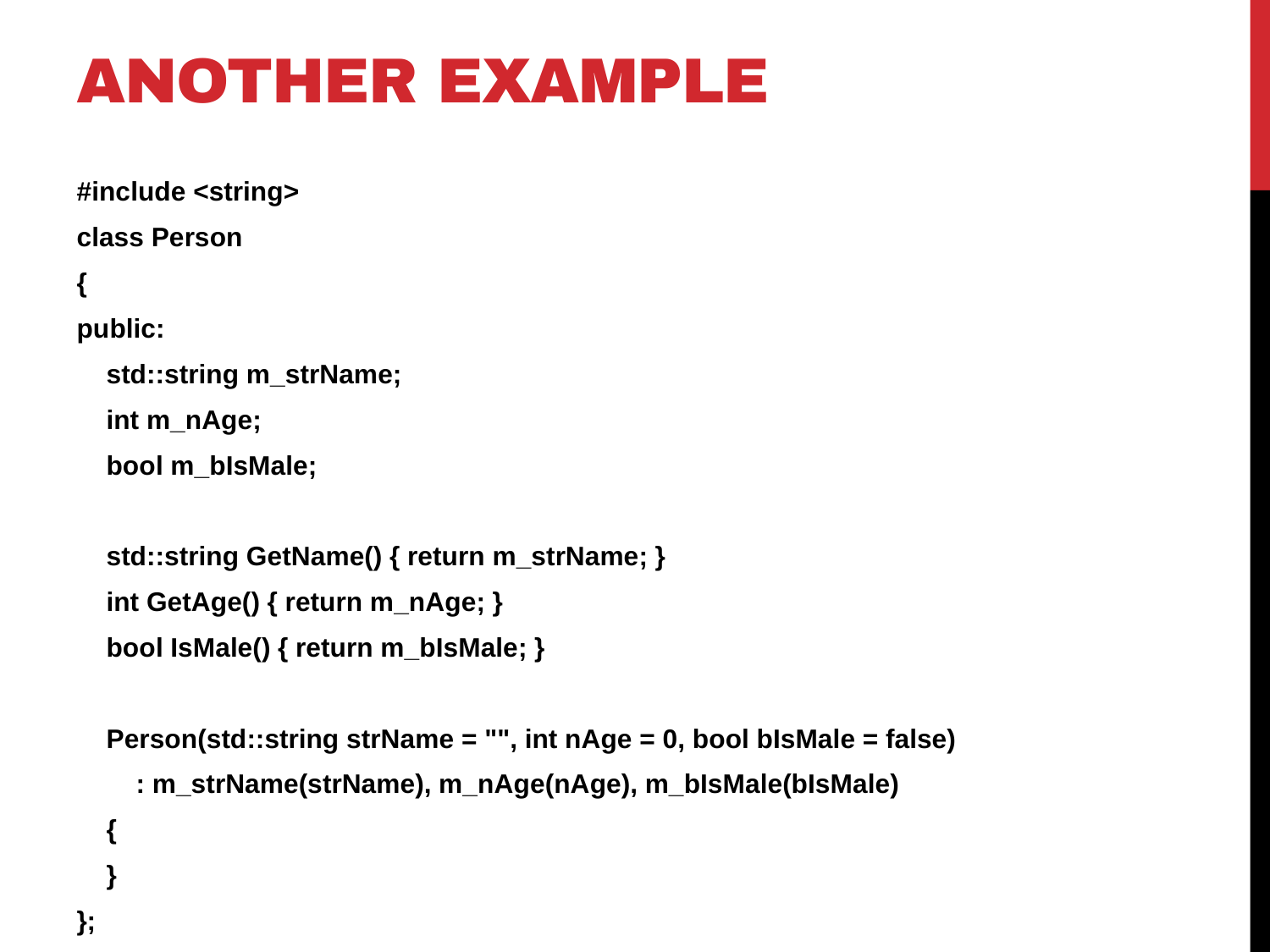

# Another Example
#include <string>
class Person
{
public:
    std::string m_strName;
    int m_nAge;
    bool m_bIsMale;

    std::string GetName() { return m_strName; }
    int GetAge() { return m_nAge; }
    bool IsMale() { return m_bIsMale; }

    Person(std::string strName = "", int nAge = 0, bool bIsMale = false)
        : m_strName(strName), m_nAge(nAge), m_bIsMale(bIsMale)
    {
    }
};